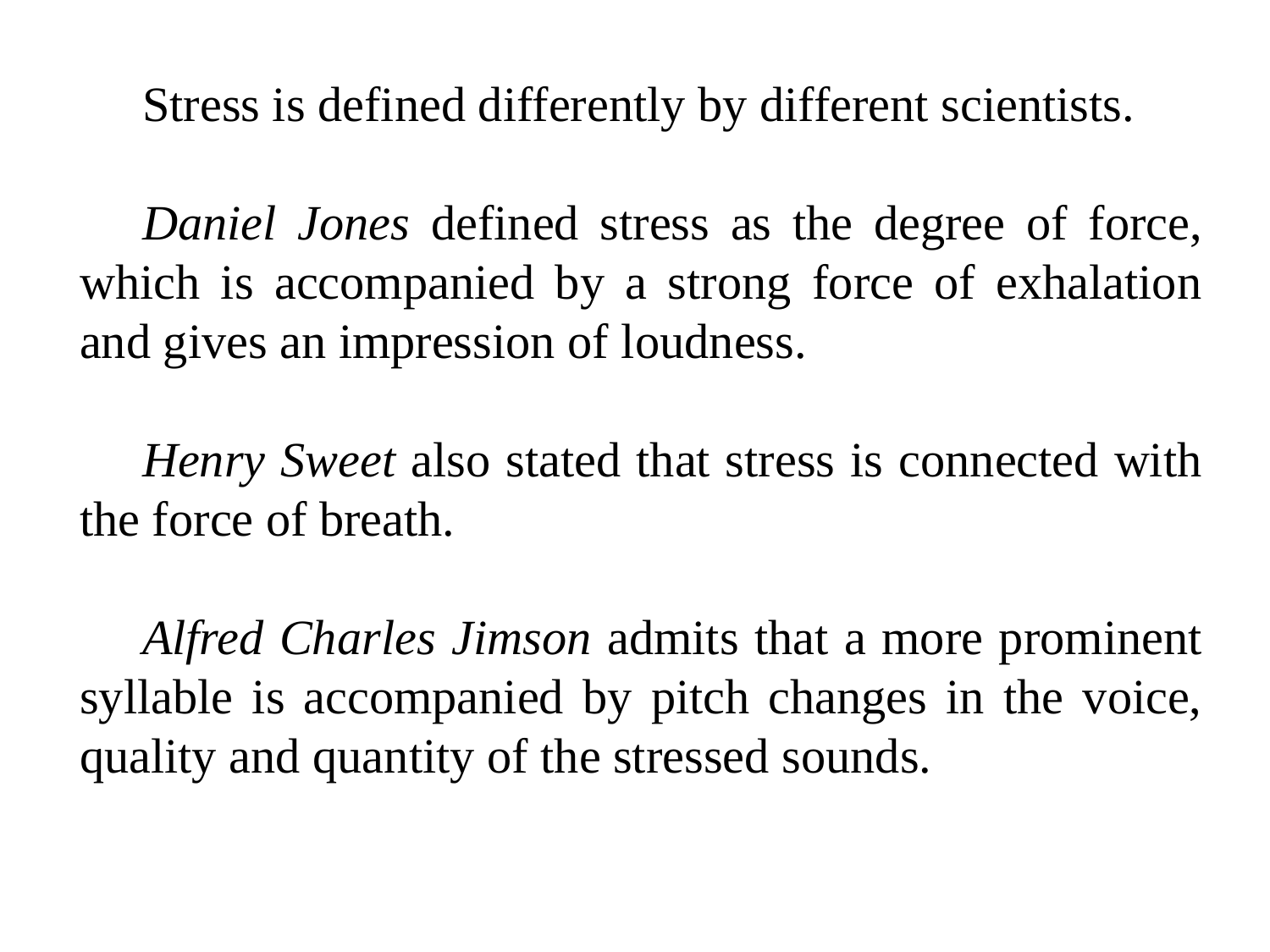

Stress is defined differently by different scientists.

Daniel Jones defined stress as the degree of force, which is accompanied by a strong force of exhalation and gives an impression of loudness.

Henry Sweet also stated that stress is connected with the force of breath.

Alfred Charles Jimson admits that a more prominent syllable is accompanied by pitch changes in the voice, quality and quantity of the stressed sounds.